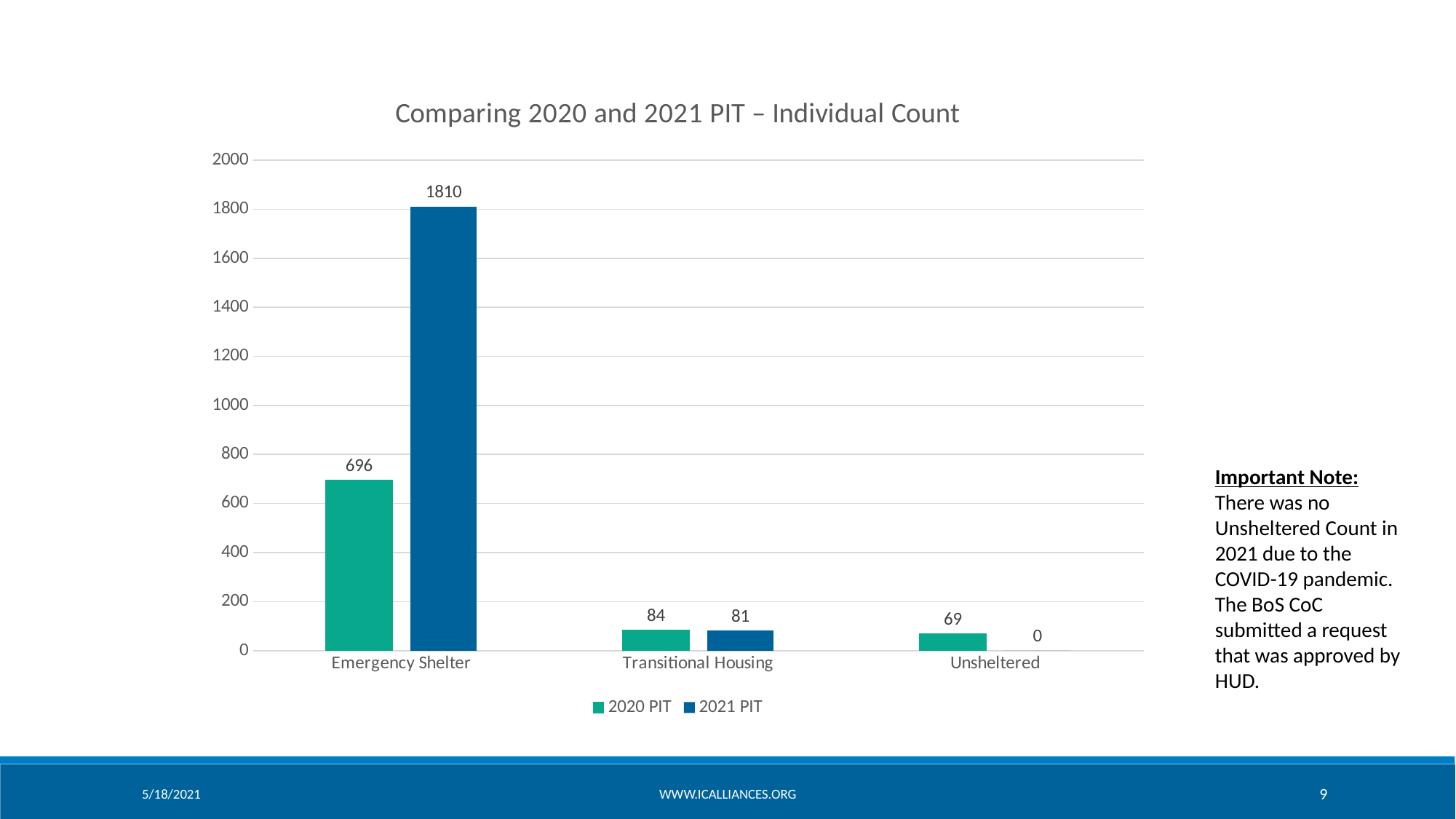

### Chart: Comparing 2020 and 2021 PIT – Individual Count

| Category | 2020 PIT | 2021 PIT |
|---|---|---|
| Emergency Shelter | 696.0 | 1810.0 |
| Transitional Housing | 84.0 | 81.0 |
| Unsheltered | 69.0 | 0.0 |
Important Note: There was no Unsheltered Count in 2021 due to the COVID-19 pandemic. The BoS CoC submitted a request that was approved by HUD.
5/18/2021
www.icalliances.org
9